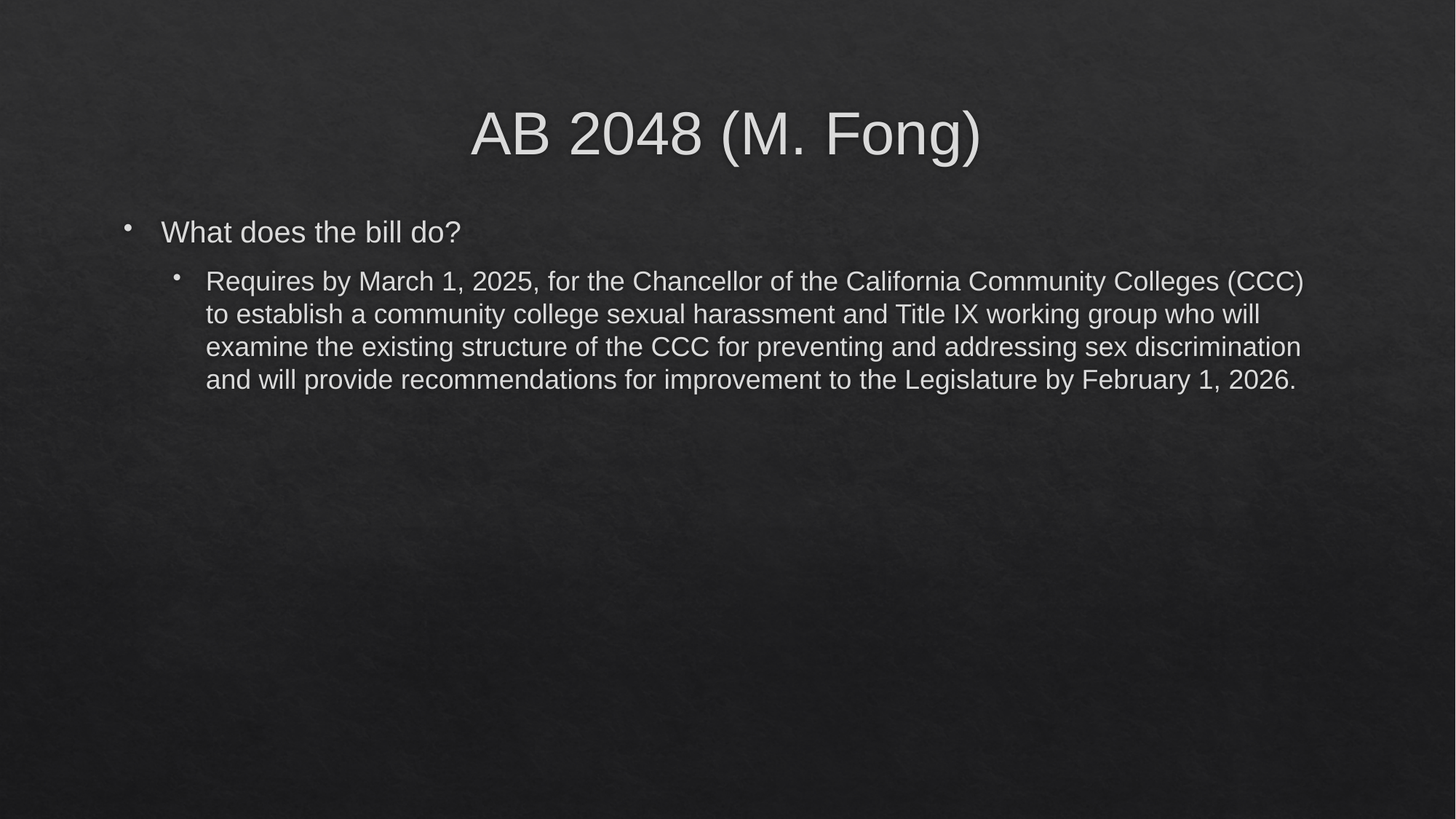

# AB 2048 (M. Fong)
What does the bill do?
Requires by March 1, 2025, for the Chancellor of the California Community Colleges (CCC) to establish a community college sexual harassment and Title IX working group who will examine the existing structure of the CCC for preventing and addressing sex discrimination and will provide recommendations for improvement to the Legislature by February 1, 2026.